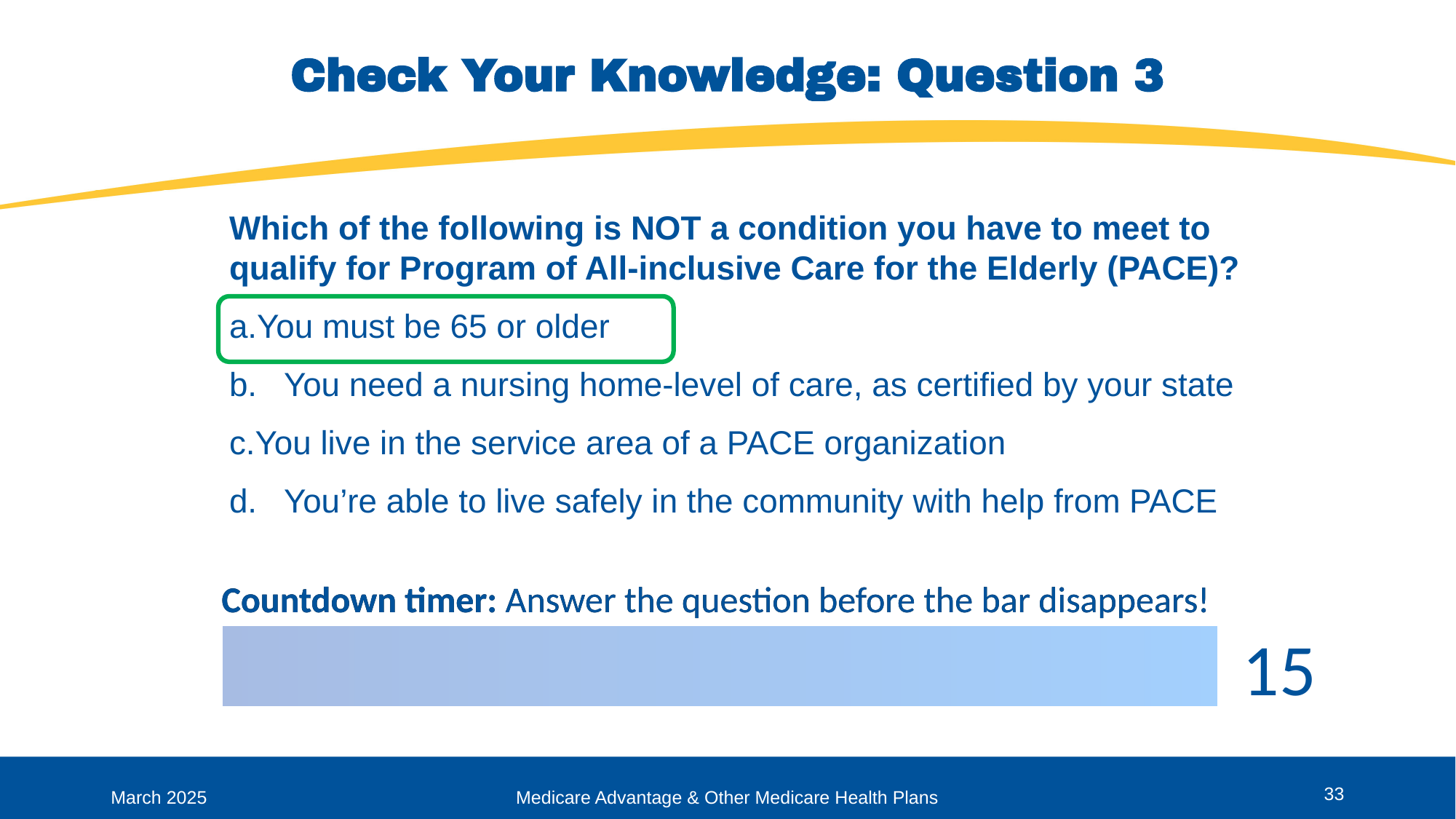

# Check Your Knowledge: Question 3
Which of the following is NOT a condition you have to meet to qualify for Program of All-inclusive Care for the Elderly (PACE)?
You must be 65 or older
You need a nursing home-level of care, as certified by your state
You live in the service area of a PACE organization
You’re able to live safely in the community with help from PACE

33
March 2025
Medicare Advantage & Other Medicare Health Plans